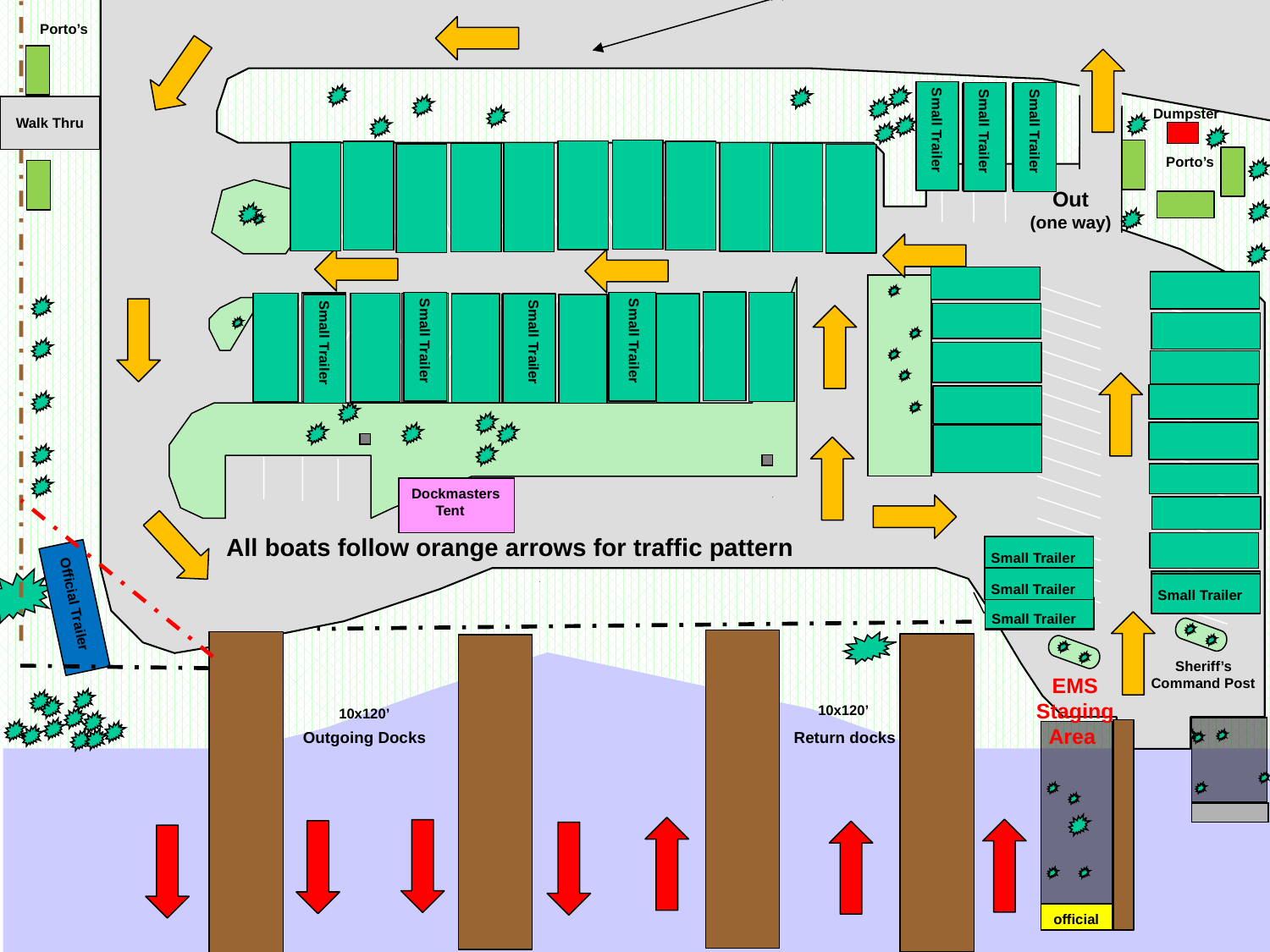

In (Boat Trailers Only)

5 Boat Racks – Open for use

jk
Porto’s

Small Trailer
Small Trailer
Small Trailer

Walk Thru

Dumpster

Porto’s

Out
(one way)

Small Trailer
Small Trailer

Small Trailer

Small Trailer

Dockmasters
      Tent

Small Trailer

All boats follow orange arrows for traffic pattern

Small Trailer

Small Trailer
  Official Trailer

Small Trailer

      Sheriff’s
Command Post
*

EMS
 Staging
Area

10x120’

10x120’

Outgoing Docks

Return docks

official